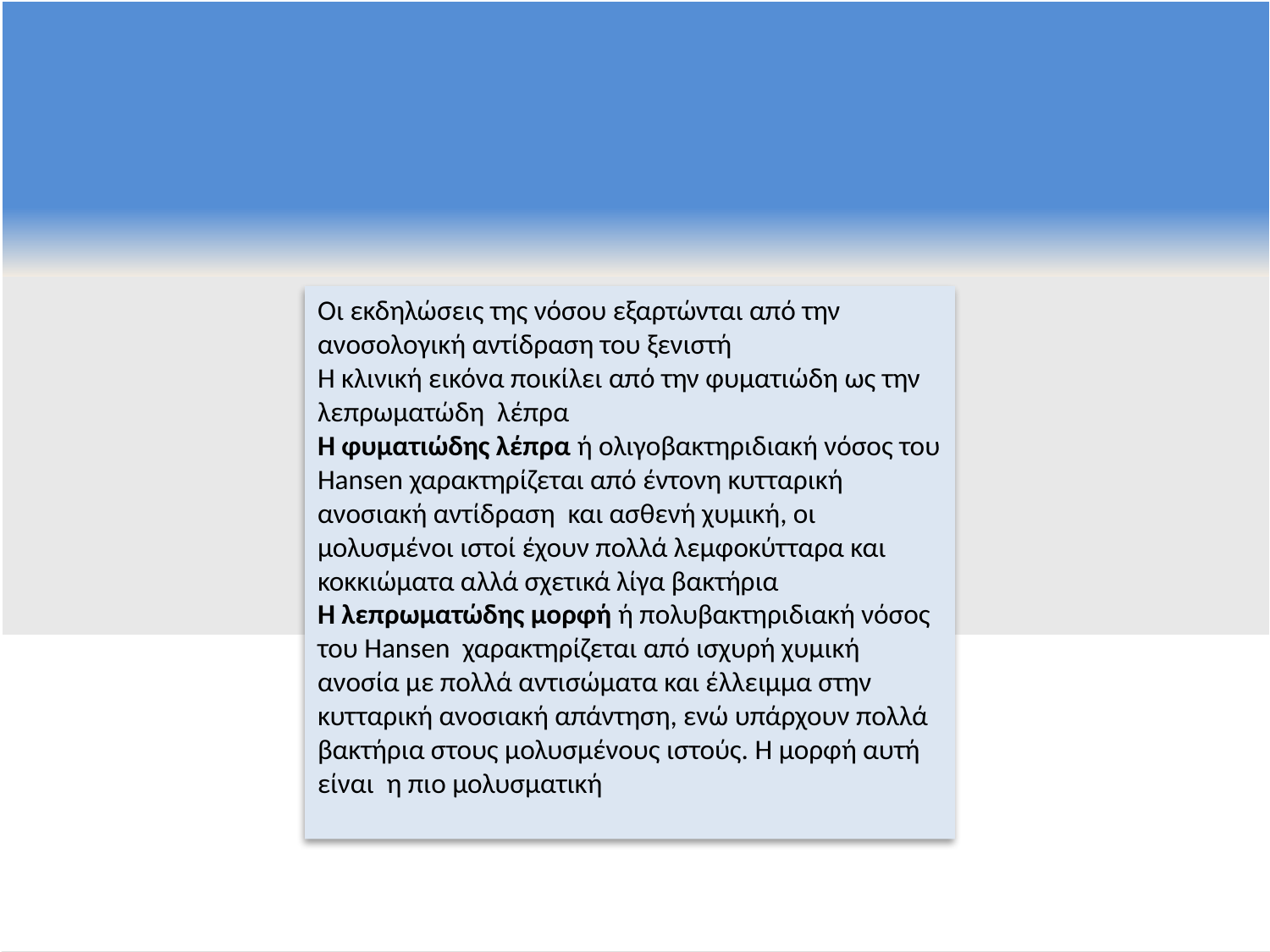

Οι εκδηλώσεις της νόσου εξαρτώνται από την ανοσολογική αντίδραση του ξενιστή
Η κλινική εικόνα ποικίλει από την φυματιώδη ως την λεπρωματώδη  λέπρα
Η φυματιώδης λέπρα ή ολιγοβακτηριδιακή νόσος του Hansen χαρακτηρίζεται από έντονη κυτταρική ανοσιακή αντίδραση  και ασθενή χυμική, οι μολυσμένοι ιστοί έχουν πολλά λεμφοκύτταρα και κοκκιώματα αλλά σχετικά λίγα βακτήρια
Η λεπρωματώδης μορφή ή πολυβακτηριδιακή νόσος του Hansen  χαρακτηρίζεται από ισχυρή χυμική ανοσία με πολλά αντισώματα και έλλειμμα στην κυτταρική ανοσιακή απάντηση, ενώ υπάρχουν πολλά βακτήρια στους μολυσμένους ιστούς. Η μορφή αυτή είναι  η πιο μολυσματική